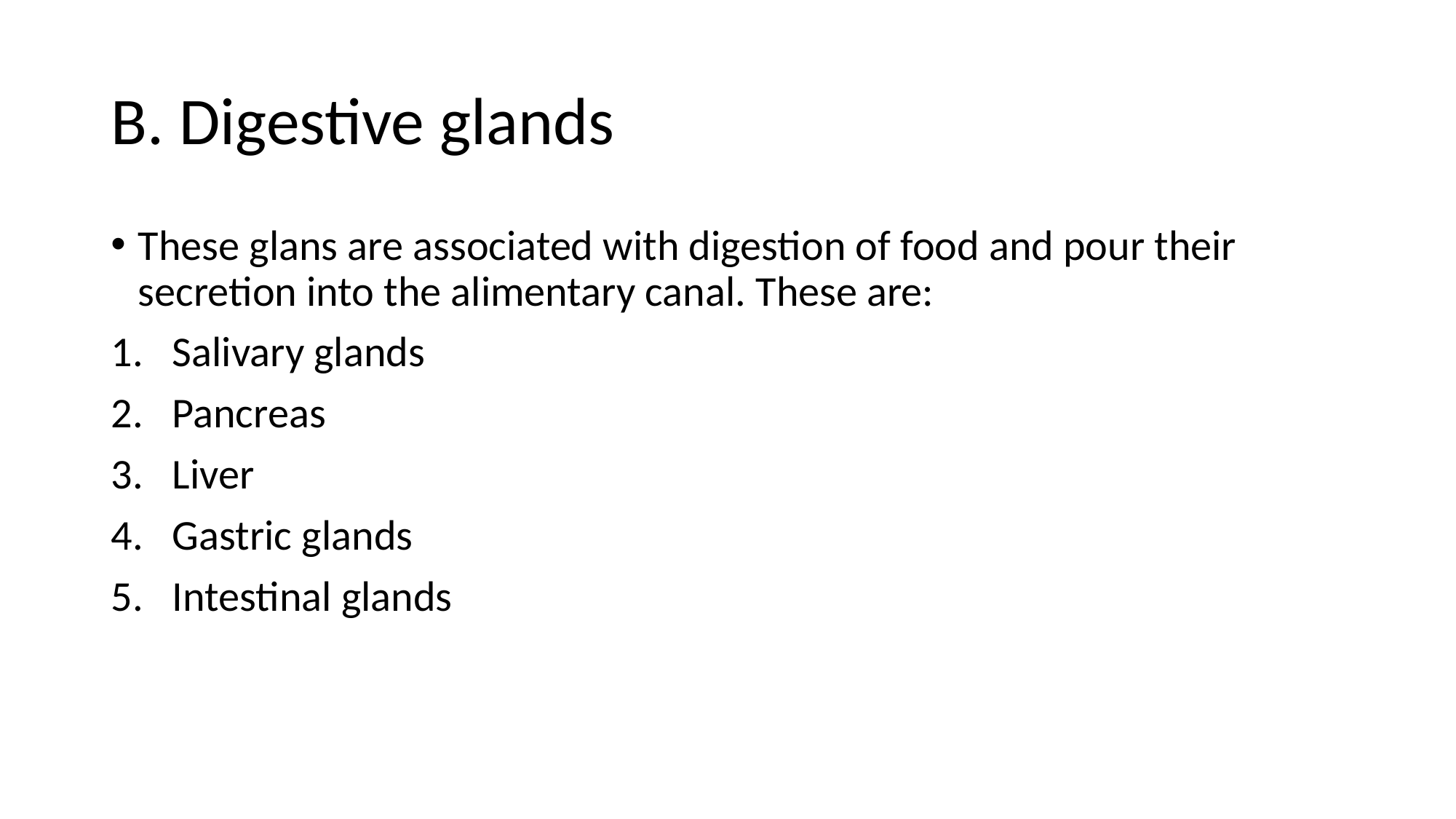

# B. Digestive glands
These glans are associated with digestion of food and pour their secretion into the alimentary canal. These are:
Salivary glands
Pancreas
Liver
Gastric glands
Intestinal glands